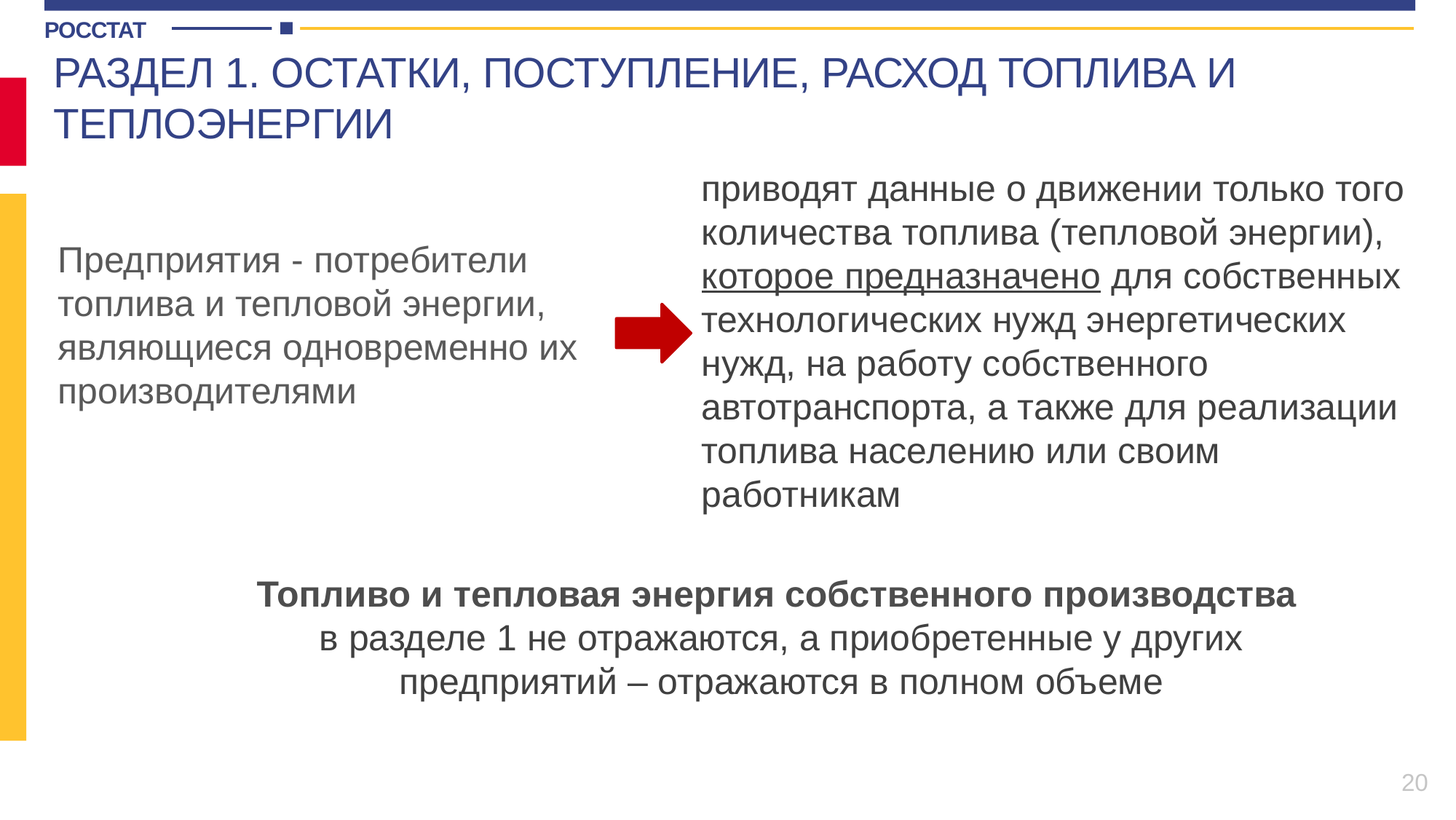

РАЗДЕЛ 1. ОСТАТКИ, ПОСТУПЛЕНИЕ, РАСХОД ТОПЛИВА И ТЕПЛОЭНЕРГИИ

приводят данные о движении только того количества топлива (тепловой энергии), которое предназначено для собственных технологических нужд энергетических нужд, на работу собственного автотранспорта, а также для реализации топлива населению или своим работникам
Предприятия - потребители топлива и тепловой энергии, являющиеся одновременно их производителями

Топливо и тепловая энергия собственного производства
в разделе 1 не отражаются, а приобретенные у других предприятий – отражаются в полном объеме
20